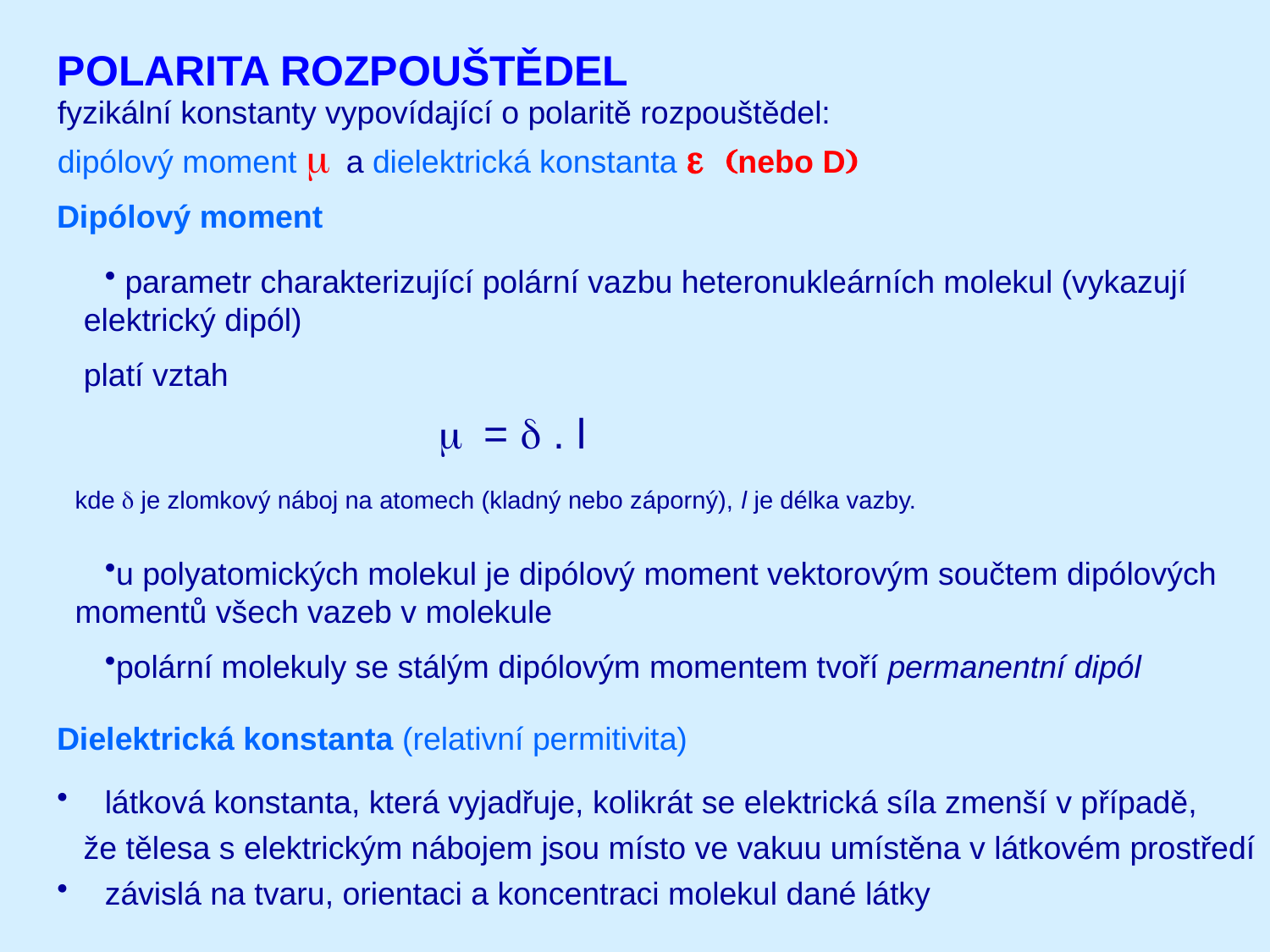

POLARITA ROZPOUŠTĚDEL
fyzikální konstanty vypovídající o polaritě rozpouštědel:       dipólový moment μ a dielektrická konstanta ε (nebo D)
Dipólový moment
 parametr charakterizující polární vazbu heteronukleárních molekul (vykazují
 elektrický dipól)

 platí vztah
			μ = δ . l

kde δ je zlomkový náboj na atomech (kladný nebo záporný), l je délka vazby.

u polyatomických molekul je dipólový moment vektorovým součtem dipólových
momentů všech vazeb v molekule

polární molekuly se stálým dipólovým momentem tvoří permanentní dipól
Dielektrická konstanta (relativní permitivita)
  látková konstanta, která vyjadřuje, kolikrát se elektrická síla zmenší v případě,
   že tělesa s elektrickým nábojem jsou místo ve vakuu umístěna v látkovém prostředí
  závislá na tvaru, orientaci a koncentraci molekul dané látky